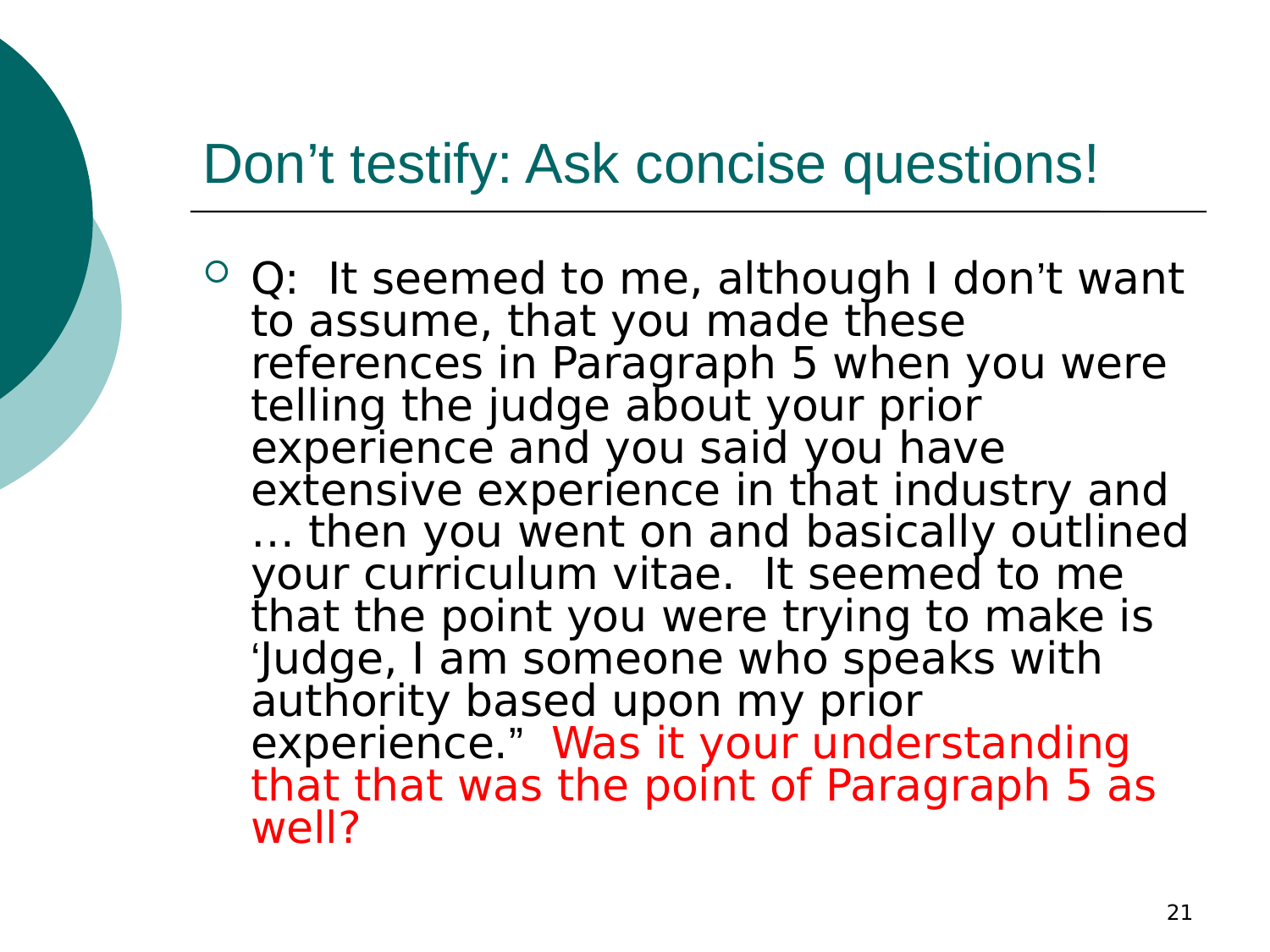

# Don’t testify: Ask concise questions!
Q:  It seemed to me, although I don’t want to assume, that you made these references in Paragraph 5 when you were telling the judge about your prior experience and you said you have extensive experience in that industry and … then you went on and basically outlined your curriculum vitae.  It seemed to me that the point you were trying to make is ‘Judge, I am someone who speaks with authority based upon my prior experience.”  Was it your understanding that that was the point of Paragraph 5 as well?
21